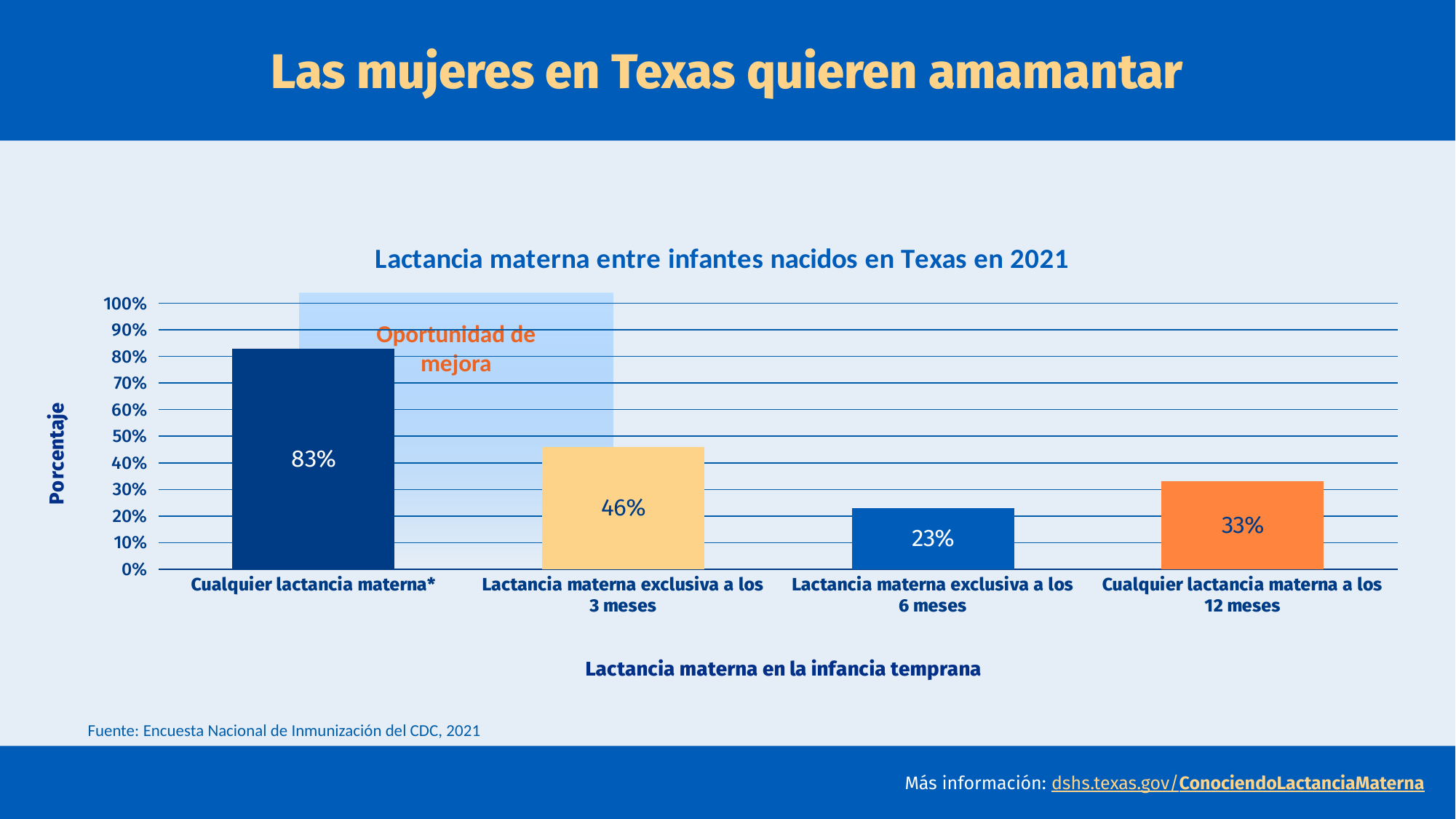

# Las mujeres en Texas quieren amamantar

### Chart: Lactancia materna entre infantes nacidos en Texas en 2021

| Category | Series 1 |
|---|---|
| Cualquier lactancia materna* | 0.83 |
| Lactancia materna exclusiva a los 3 meses | 0.46 |
| Lactancia materna exclusiva a los 6 meses | 0.23 |
| Cualquier lactancia materna a los 12 meses | 0.33 |
Oportunidad de mejora
Fuente: Encuesta Nacional de Inmunización del CDC, 2021